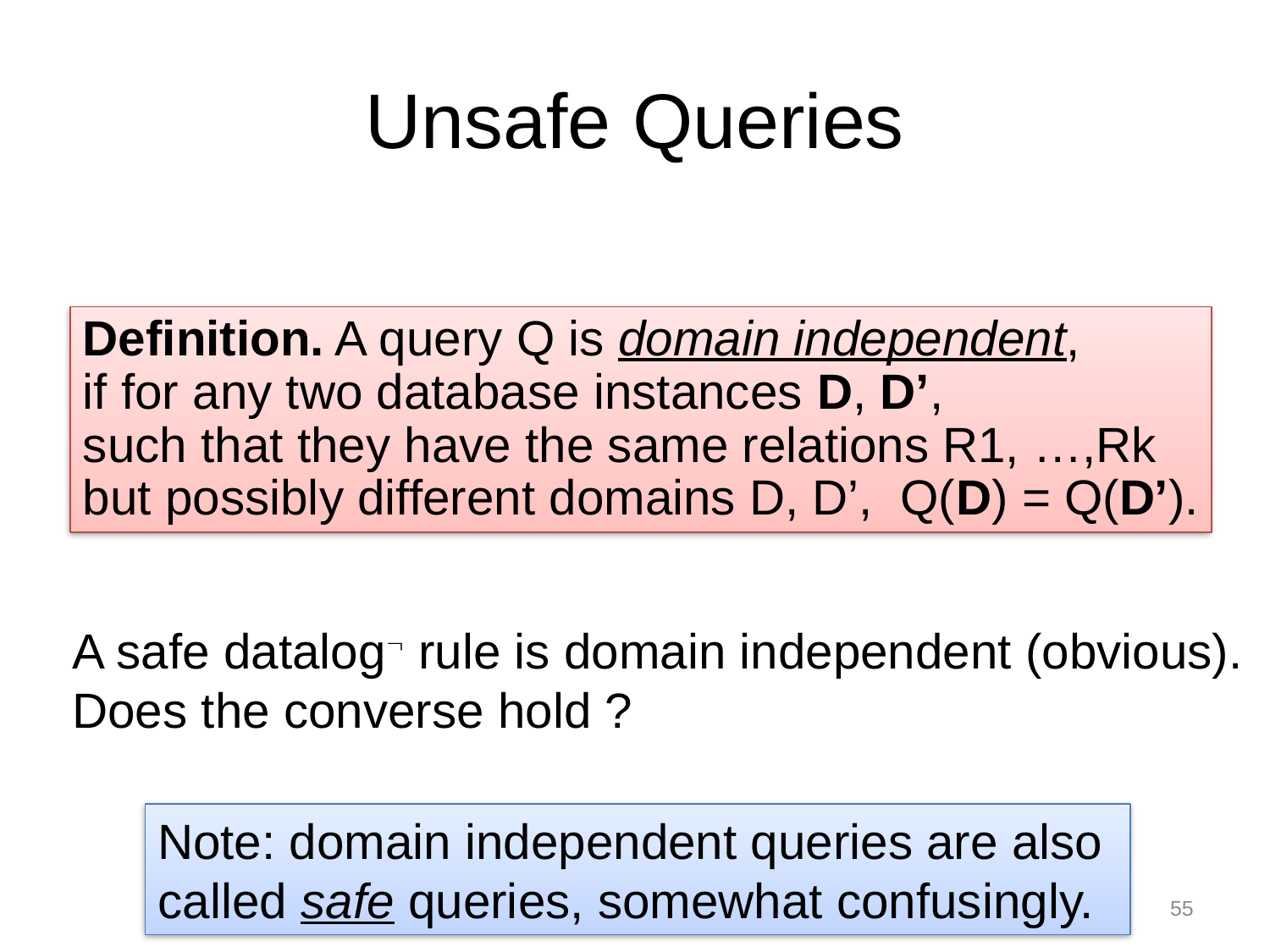

# Unsafe Queries
Definition. A query Q is domain independent,
if for any two database instances D, D’,
such that they have the same relations R1, …,Rk
but possibly different domains D, D’,  Q(D) = Q(D’).
A safe datalog¬ rule is domain independent (obvious).
Does the converse hold ?
Note: domain independent queries are also
called safe queries, somewhat confusingly.
Dan Suciu -- 544, Winter 2011
55